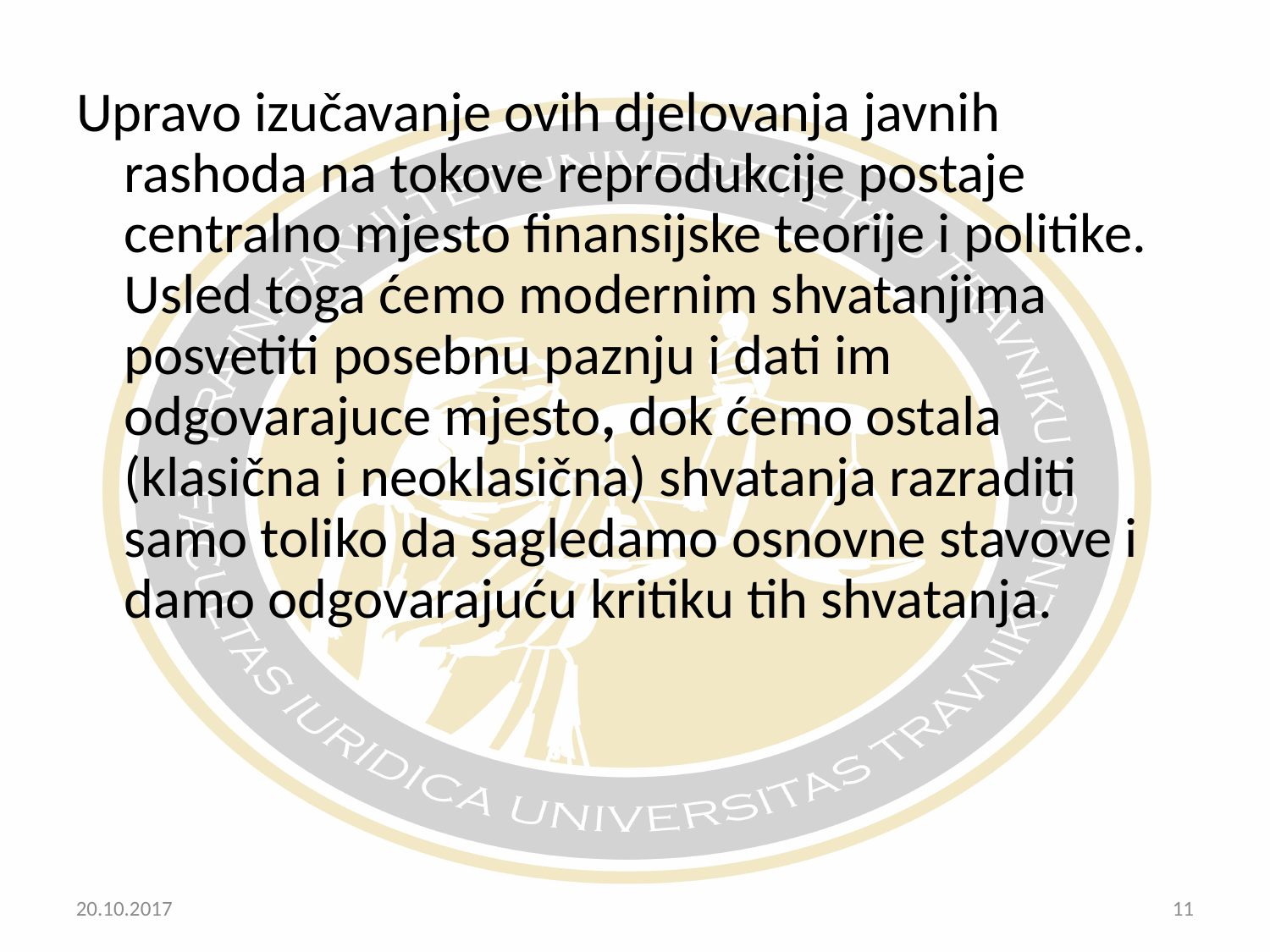

Upravo izučavanje ovih djelovanja javnih rashoda na tokove reprodukcije postaje centralno mjesto finansijske teorije i politike. Usled toga ćemo modernim shvatanjima posvetiti posebnu paznju i dati im odgovarajuce mjesto, dok ćemo ostala (klasična i neoklasična) shvatanja razraditi samo toliko da sagledamo osnovne stavove i damo odgovarajuću kritiku tih shvatanja.

20.10.2017
11